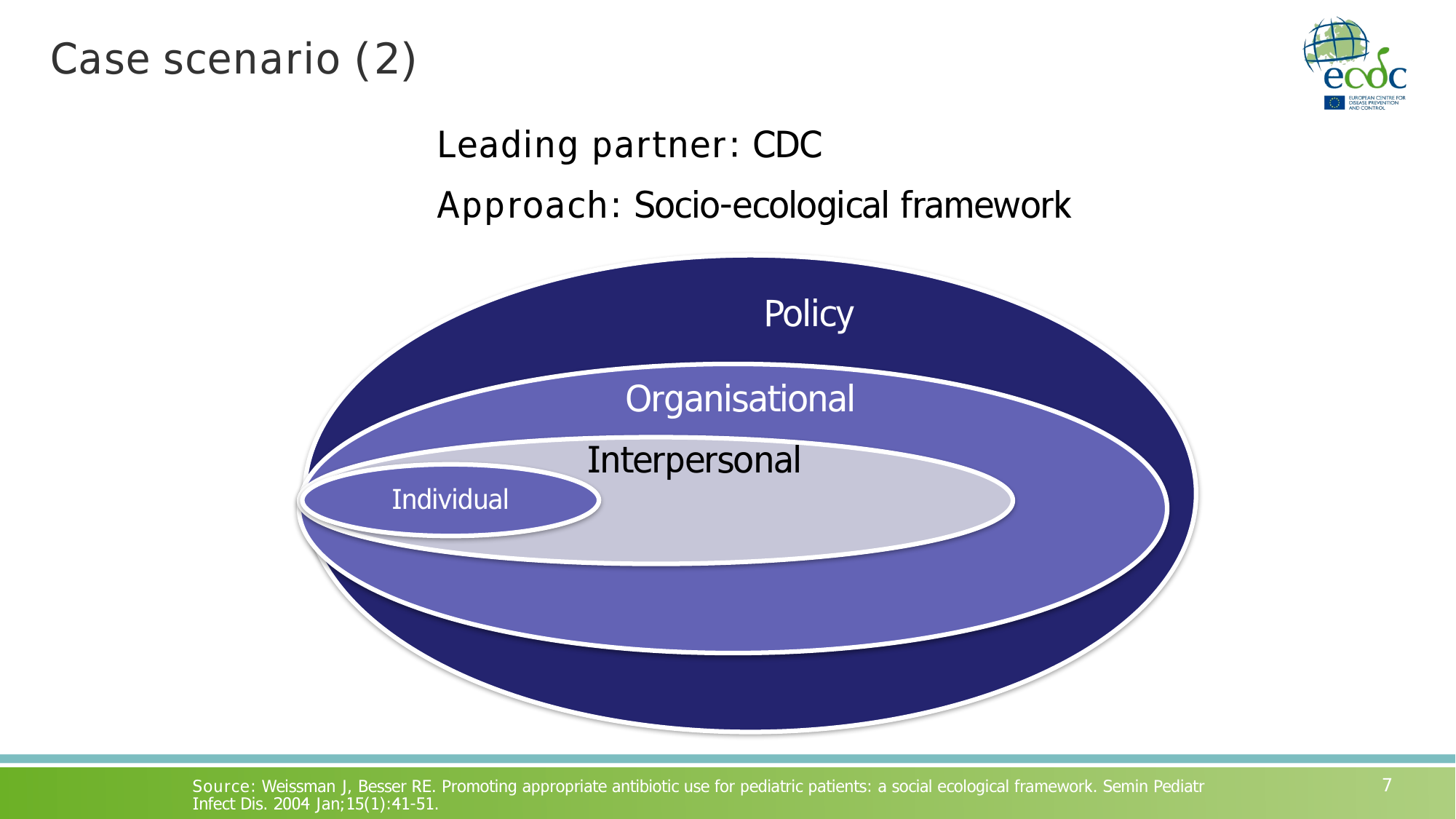

# Case scenario (2)
Leading partner: CDC
Approach: Socio-ecological framework

Policy

Organisational

Interpersonal

Individual
Source: Weissman J, Besser RE. Promoting appropriate antibiotic use for pediatric patients: a social ecological framework. Semin Pediatr Infect Dis. 2004 Jan;15(1):41-51.
7